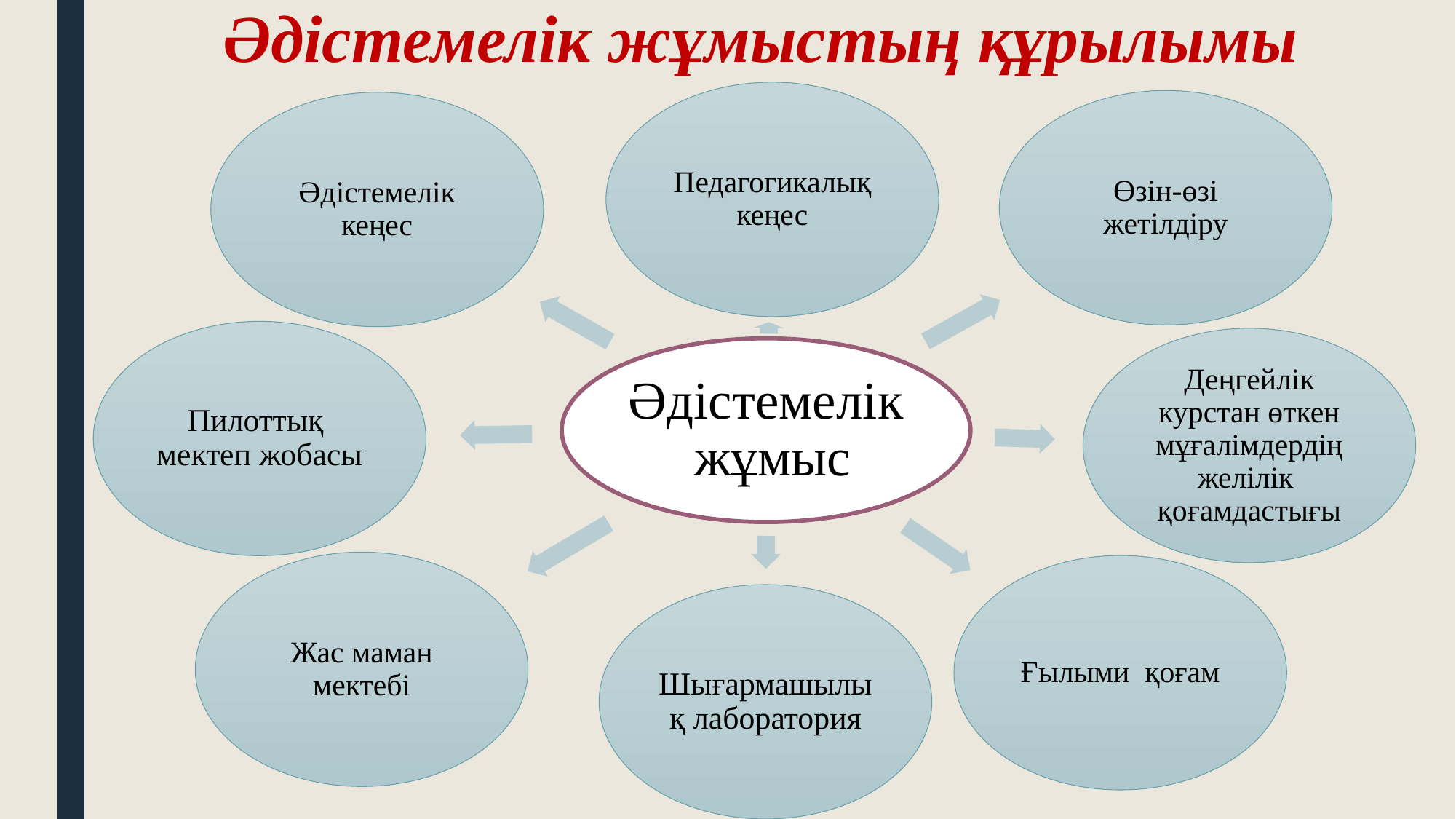

# Әдістемелік жұмыстың құрылымы
Әдістемелік   жұмыс

Педагогикалық кеңес

Өзін-өзі жетілдіру

Деңгейлік курстан өткен мұғалімдердің желілік  қоғамдастығы

Ғылыми  қоғам

Шығармашылық лаборатория

Әдістемелік кеңес

Жас маман мектебі

Пилоттық  мектеп жобасы